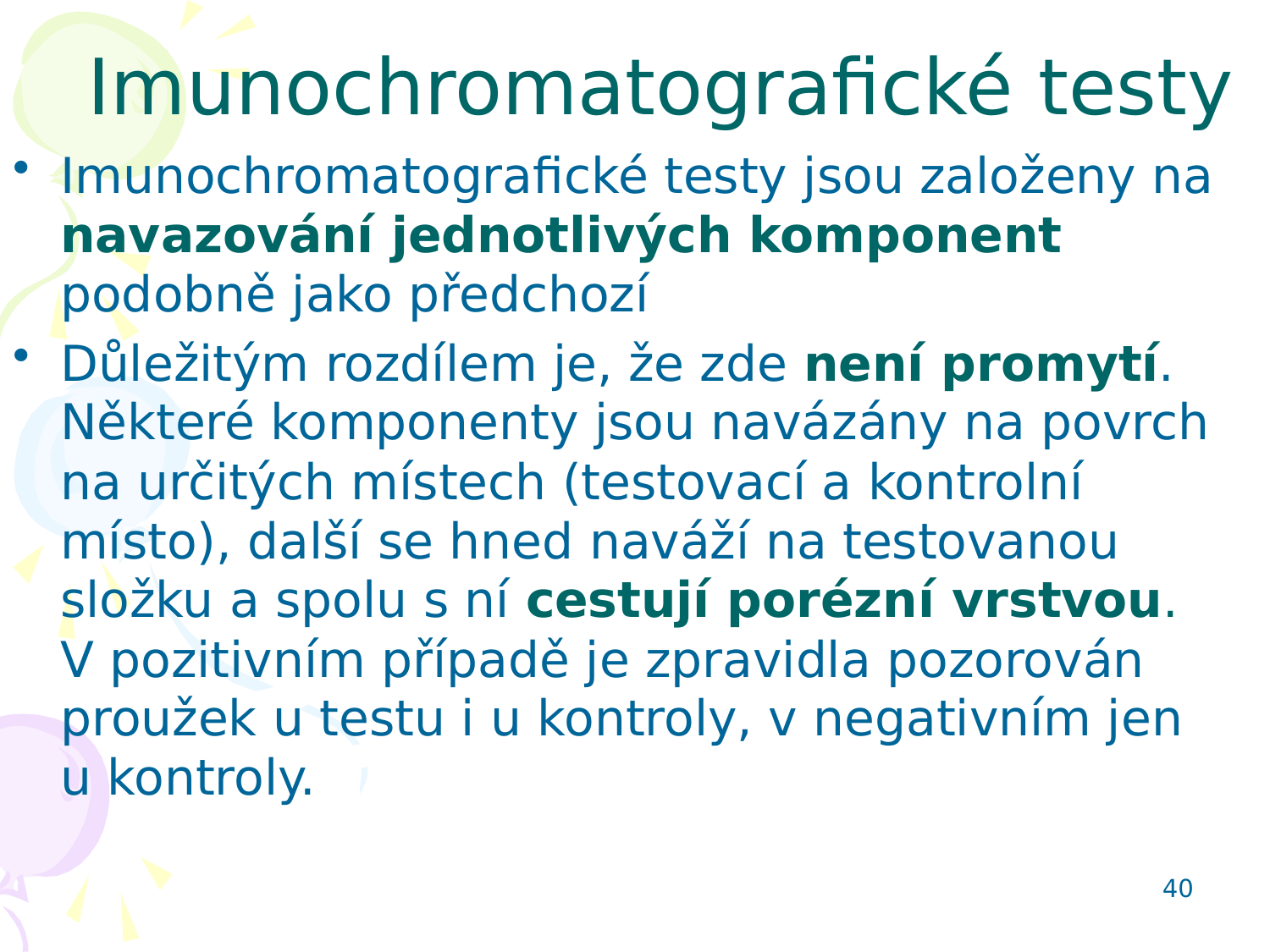

Imunochromatografické testy
Imunochromatografické testy jsou založeny na navazování jednotlivých komponent podobně jako předchozí
Důležitým rozdílem je, že zde není promytí. Některé komponenty jsou navázány na povrch na určitých místech (testovací a kontrolní místo), další se hned naváží na testovanou složku a spolu s ní cestují porézní vrstvou. V pozitivním případě je zpravidla pozorován proužek u testu i u kontroly, v negativním jen u kontroly.
40